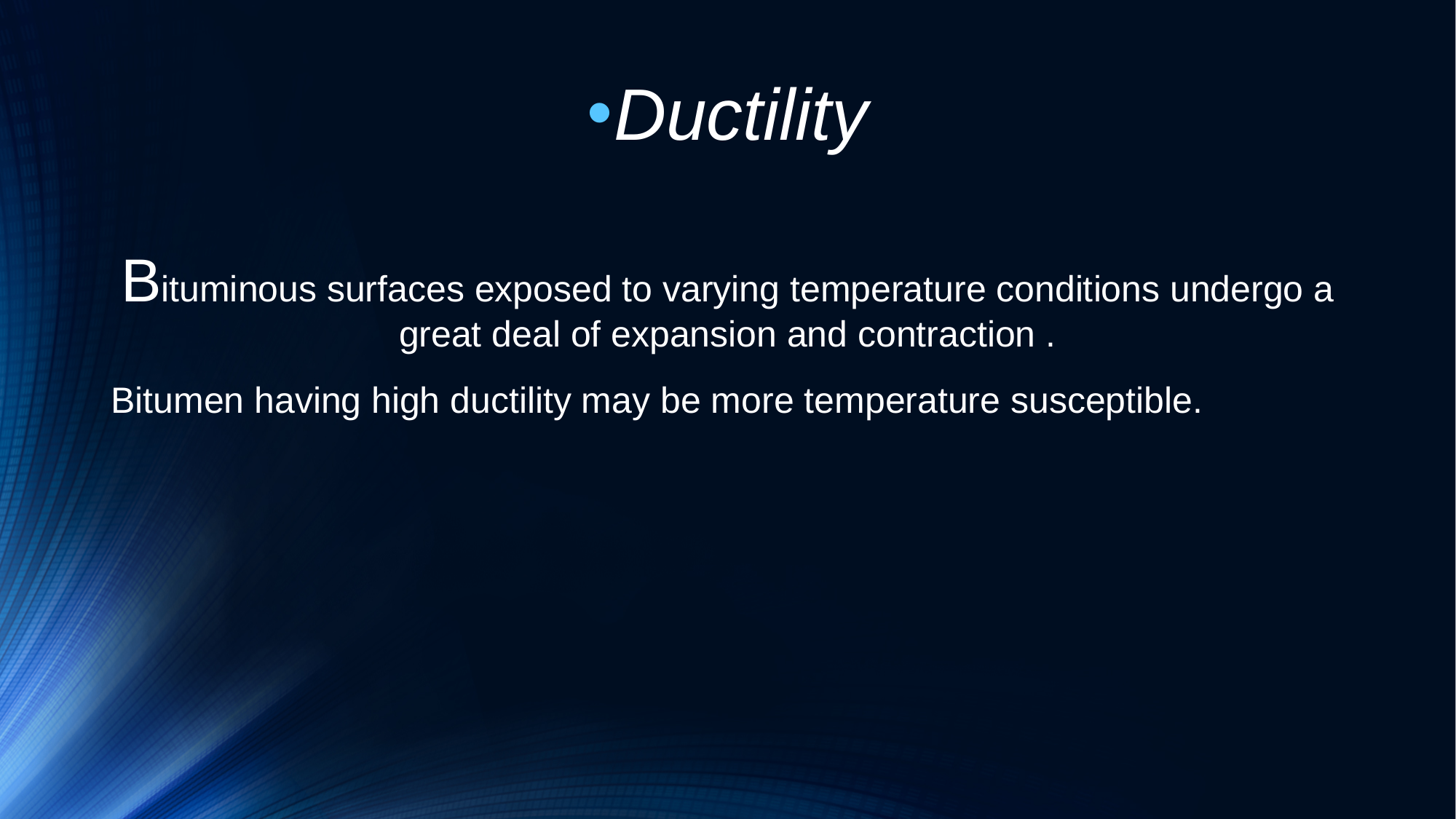

Ductility

Bituminous surfaces exposed to varying temperature conditions undergo a great deal of expansion and contraction .
Bitumen having high ductility may be more temperature susceptible.